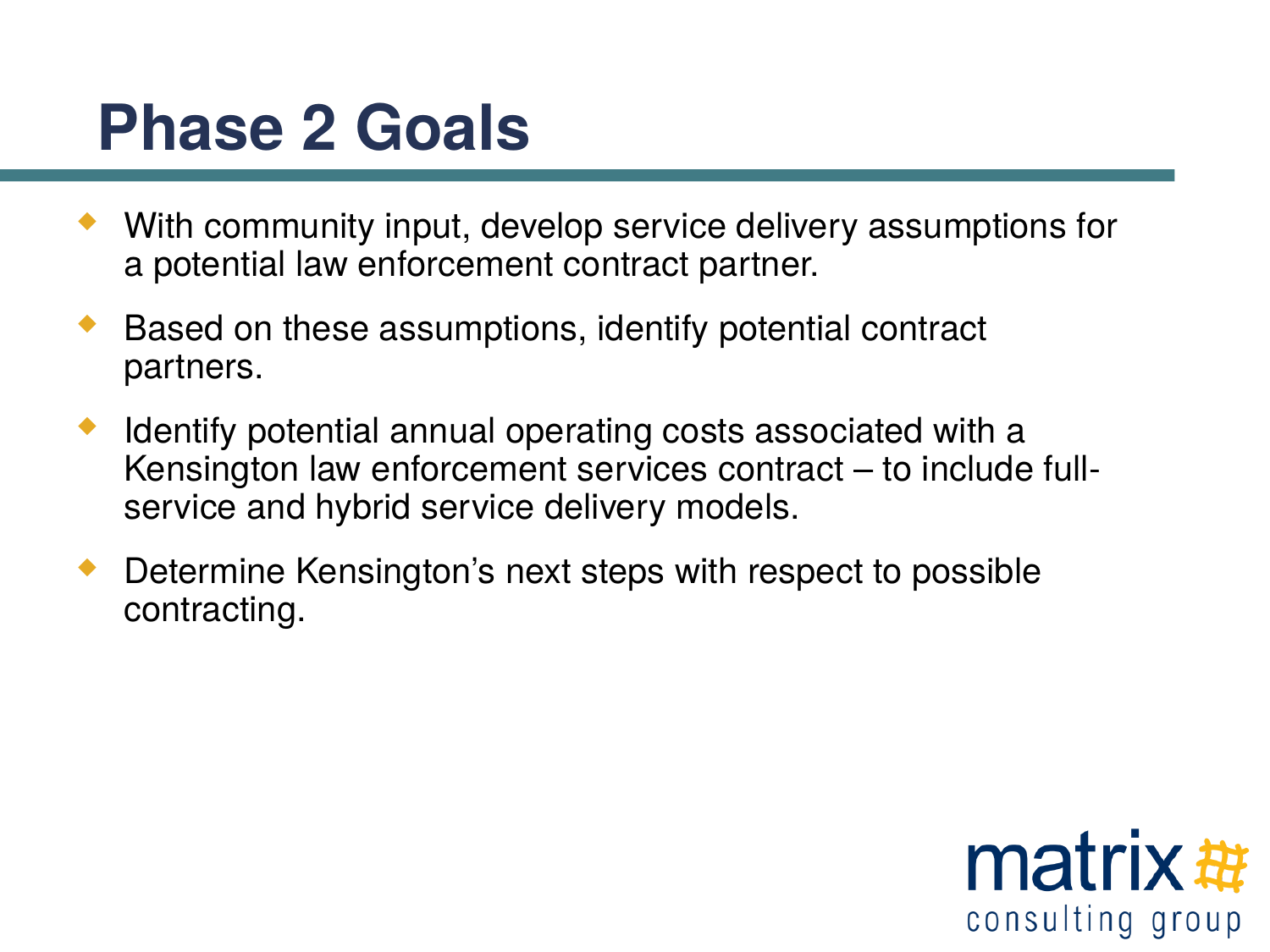

# Phase 2 Goals
With community input, develop service delivery assumptions for a potential law enforcement contract partner.
Based on these assumptions, identify potential contract partners.
Identify potential annual operating costs associated with a Kensington law enforcement services contract – to include full-service and hybrid service delivery models.
Determine Kensington’s next steps with respect to possible contracting.